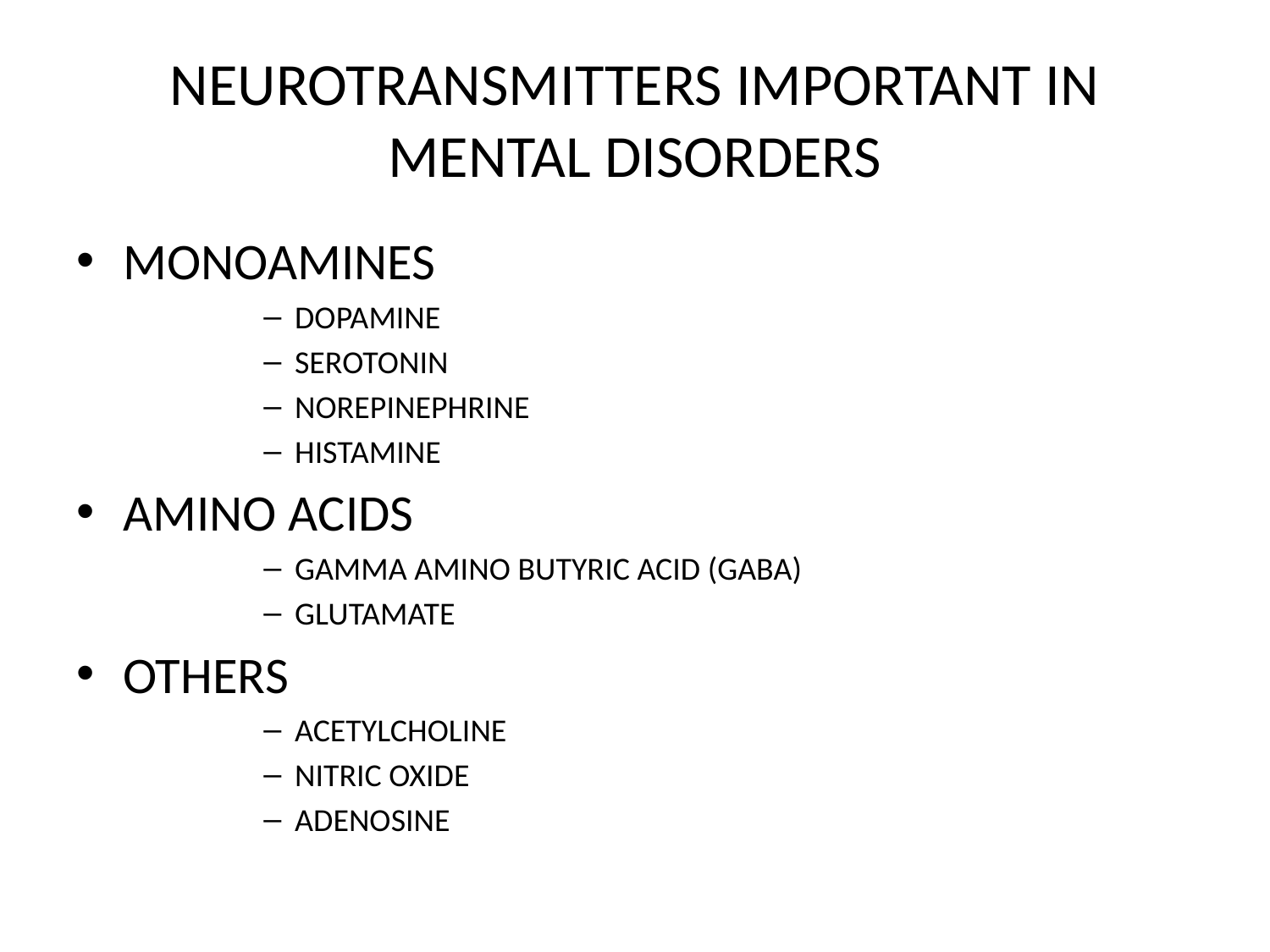

# NEUROTRANSMITTERS IMPORTANT IN MENTAL DISORDERS
MONOAMINES
DOPAMINE
SEROTONIN
NOREPINEPHRINE
HISTAMINE
AMINO ACIDS
GAMMA AMINO BUTYRIC ACID (GABA)
GLUTAMATE
OTHERS
ACETYLCHOLINE
NITRIC OXIDE
ADENOSINE